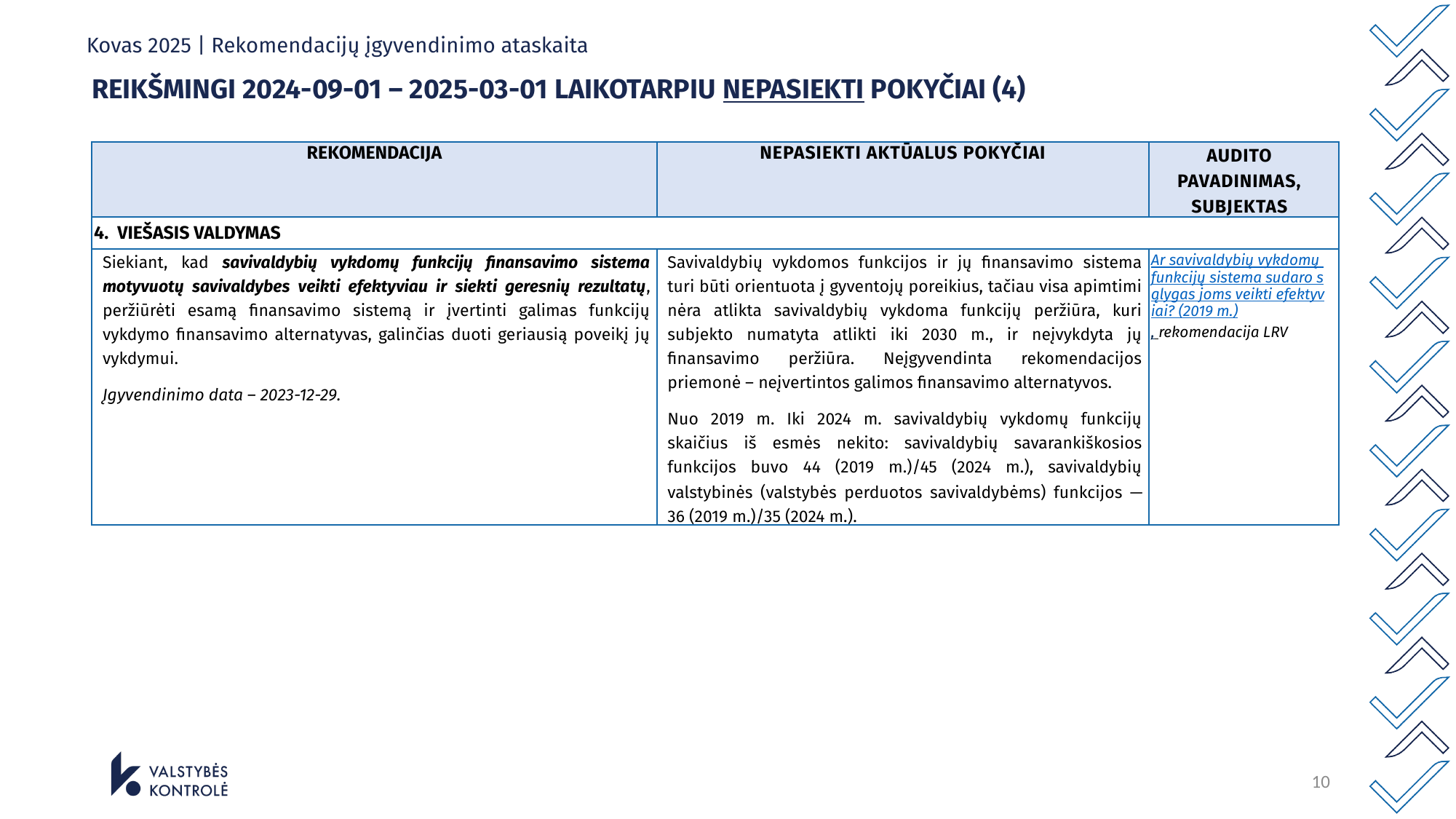

# Kovas 2025 | Rekomendacijų įgyvendinimo ataskaita

REIKŠMINGI 2024-09-01 – 2025-03-01 LAIKOTARPIU NEPASIEKTI POKYČIAI (4)

| REKOMENDACIJA | NEPASIEKTI AKTŪALUS POKYČIAI | AUDITO PAVADINIMAS, SUBJEKTAS |
| --- | --- | --- |
| 4. VIEŠASIS VALDYMAS |  |  |
| Siekiant, kad savivaldybių vykdomų funkcijų finansavimo sistema motyvuotų savivaldybes veikti efektyviau ir siekti geresnių rezultatų, peržiūrėti esamą finansavimo sistemą ir įvertinti galimas funkcijų vykdymo finansavimo alternatyvas, galinčias duoti geriausią poveikį jų vykdymui. Įgyvendinimo data – 2023-12-29. | Savivaldybių vykdomos funkcijos ir jų finansavimo sistema turi būti orientuota į gyventojų poreikius, tačiau visa apimtimi nėra atlikta savivaldybių vykdoma funkcijų peržiūra, kuri subjekto numatyta atlikti iki 2030 m., ir neįvykdyta jų finansavimo peržiūra. Neįgyvendinta rekomendacijos priemonė – neįvertintos galimos finansavimo alternatyvos. Nuo 2019 m. Iki 2024 m. savivaldybių vykdomų funkcijų skaičius iš esmės nekito: savivaldybių savarankiškosios funkcijos buvo 44 (2019 m.)/45 (2024 m.), savivaldybių valstybinės (valstybės perduotos savivaldybėms) funkcijos ─ 36 (2019 m.)/35 (2024 m.). | Ar savivaldybių vykdomų funkcijų sistema sudaro sąlygas joms veikti efektyviai? (2019 m.), rekomendacija LRV |
10